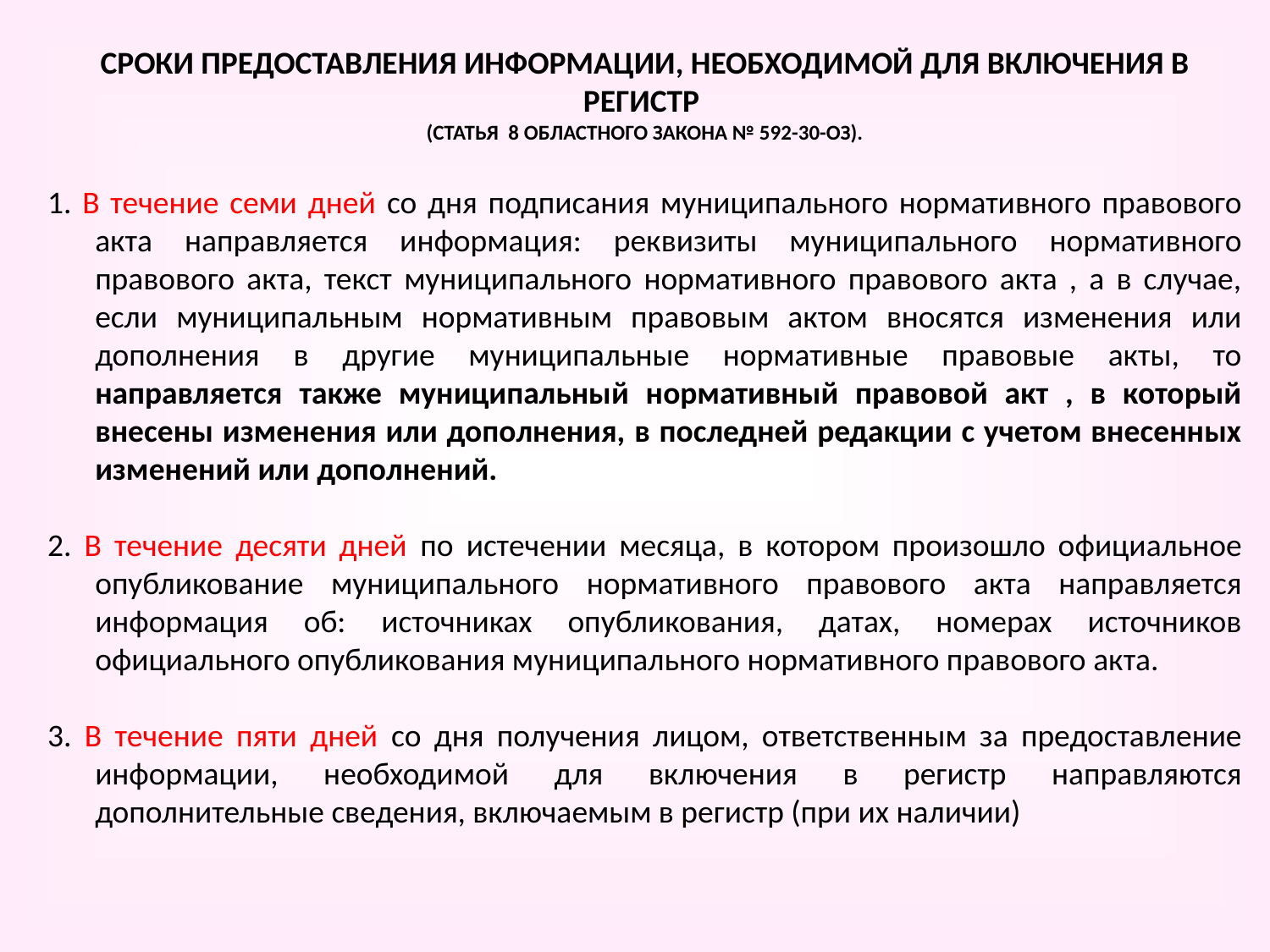

СРОКИ ПРЕДОСТАВЛЕНИЯ ИНФОРМАЦИИ, НЕОБХОДИМОЙ ДЛЯ ВКЛЮЧЕНИЯ В РЕГИСТР
(СТАТЬЯ  8 ОБЛАСТНОГО ЗАКОНА № 592-30-ОЗ).

1. В течение семи дней со дня подписания муниципального нормативного правового акта направляется информация: реквизиты муниципального нормативного правового акта, текст муниципального нормативного правового акта , а в случае, если муниципальным нормативным правовым актом вносятся изменения или дополнения в другие муниципальные нормативные правовые акты, то направляется также муниципальный нормативный правовой акт , в который внесены изменения или дополнения, в последней редакции с учетом внесенных изменений или дополнений.

2. В течение десяти дней по истечении месяца, в котором произошло официальное опубликование муниципального нормативного правового акта направляется информация об: источниках опубликования, датах, номерах источников официального опубликования муниципального нормативного правового акта.

3. В течение пяти дней со дня получения лицом, ответственным за предоставление информации, необходимой для включения в регистр направляются дополнительные сведения, включаемым в регистр (при их наличии)